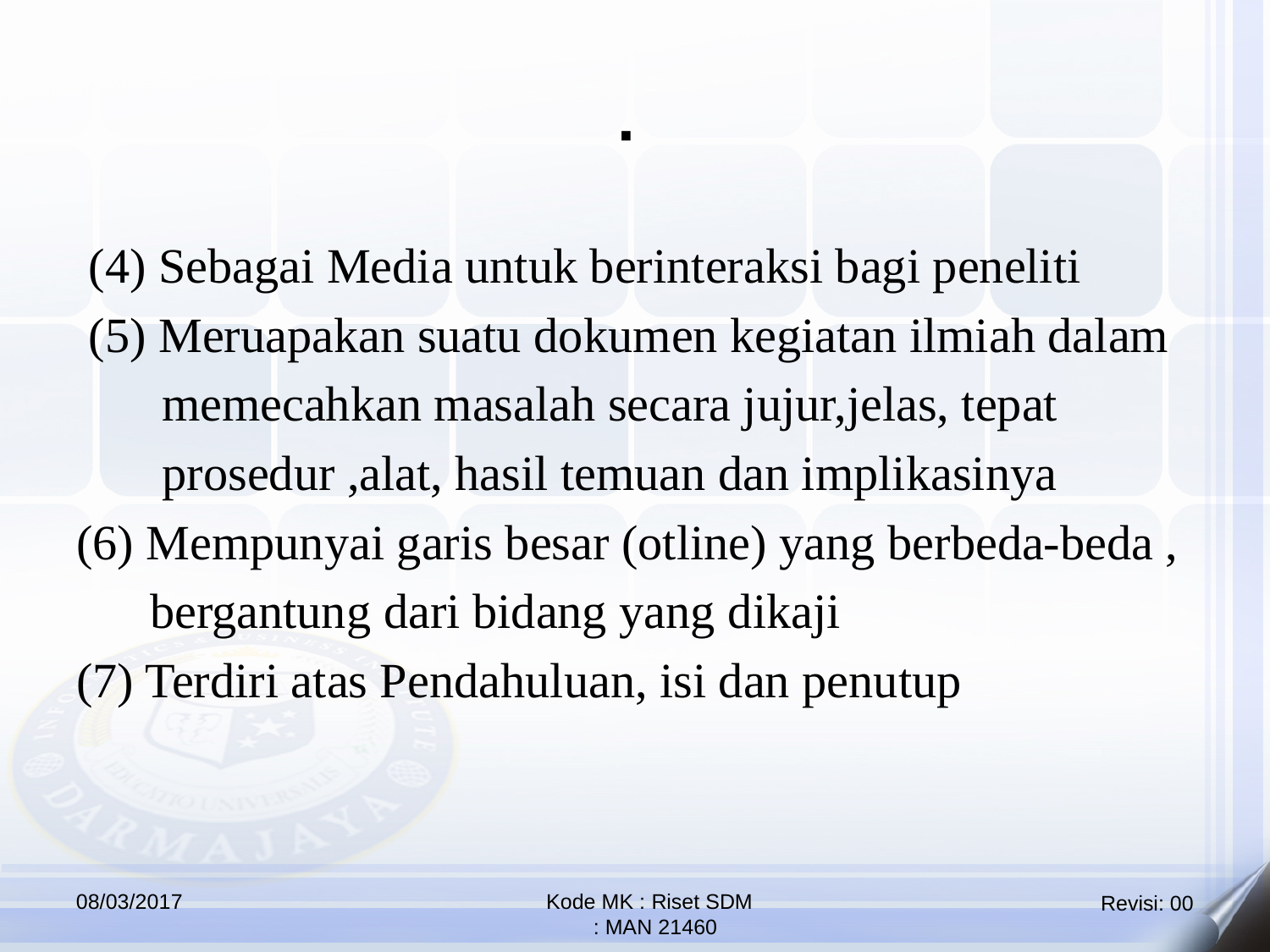

.

 (4) Sebagai Media untuk berinteraksi bagi peneliti
 (5) Meruapakan suatu dokumen kegiatan ilmiah dalam
       memecahkan masalah secara jujur,jelas, tepat
       prosedur ,alat, hasil temuan dan implikasinya
(6) Mempunyai garis besar (otline) yang berbeda-beda ,
      bergantung dari bidang yang dikaji
(7) Terdiri atas Pendahuluan, isi dan penutup

08/03/2017
Kode MK : Riset SDM
  : MAN 21460